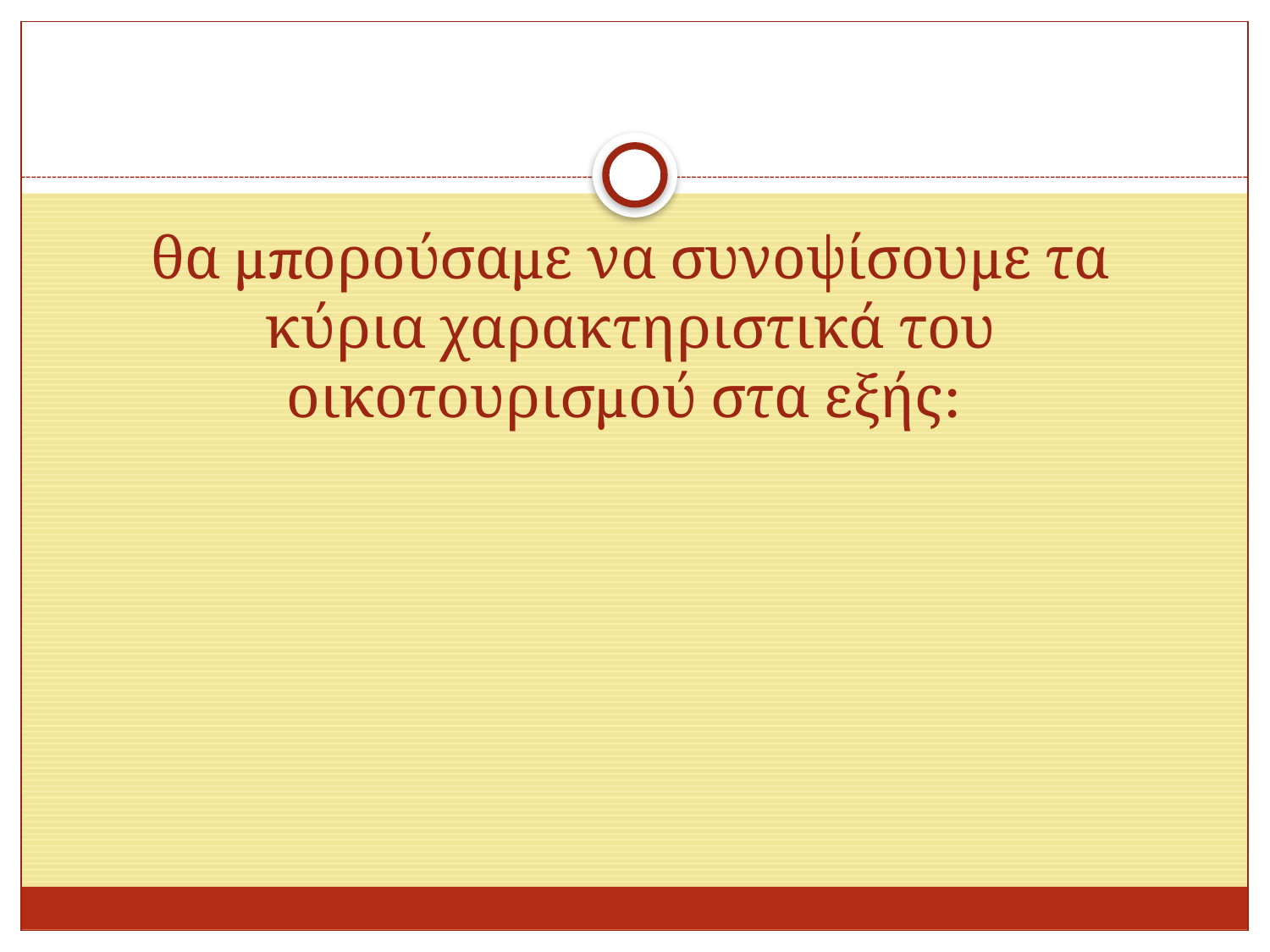

# θα μπορούσαμε να συνοψίσουμε τα κύρια χαρακτηριστικά του οικοτουρισμού στα εξής: